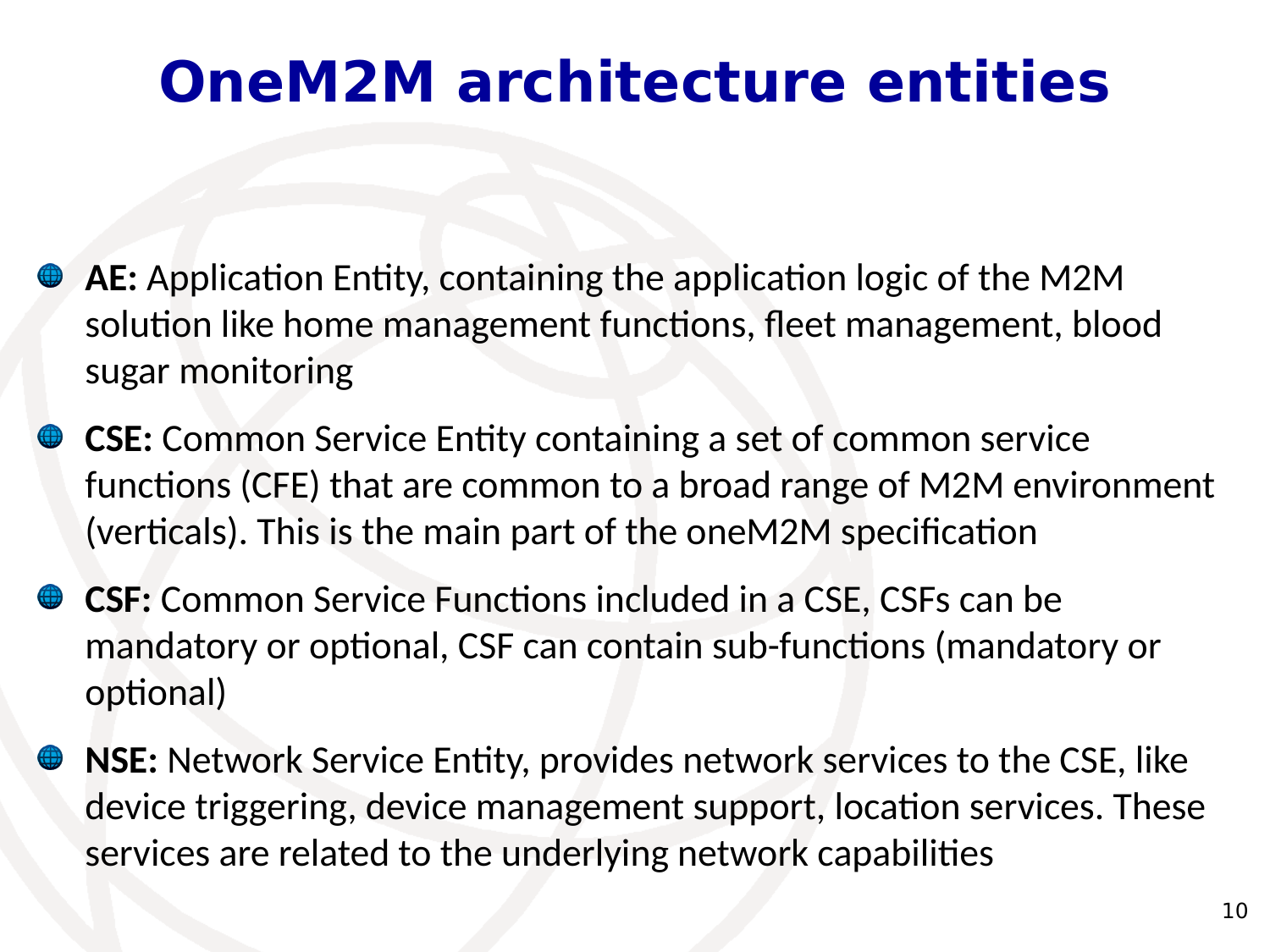

# OneM2M architecture entities
AE: Application Entity, containing the application logic of the M2M solution like home management functions, fleet management, blood sugar monitoring
CSE: Common Service Entity containing a set of common service functions (CFE) that are common to a broad range of M2M environment (verticals). This is the main part of the oneM2M specification
CSF: Common Service Functions included in a CSE, CSFs can be mandatory or optional, CSF can contain sub-functions (mandatory or optional)
NSE: Network Service Entity, provides network services to the CSE, like device triggering, device management support, location services. These services are related to the underlying network capabilities
10